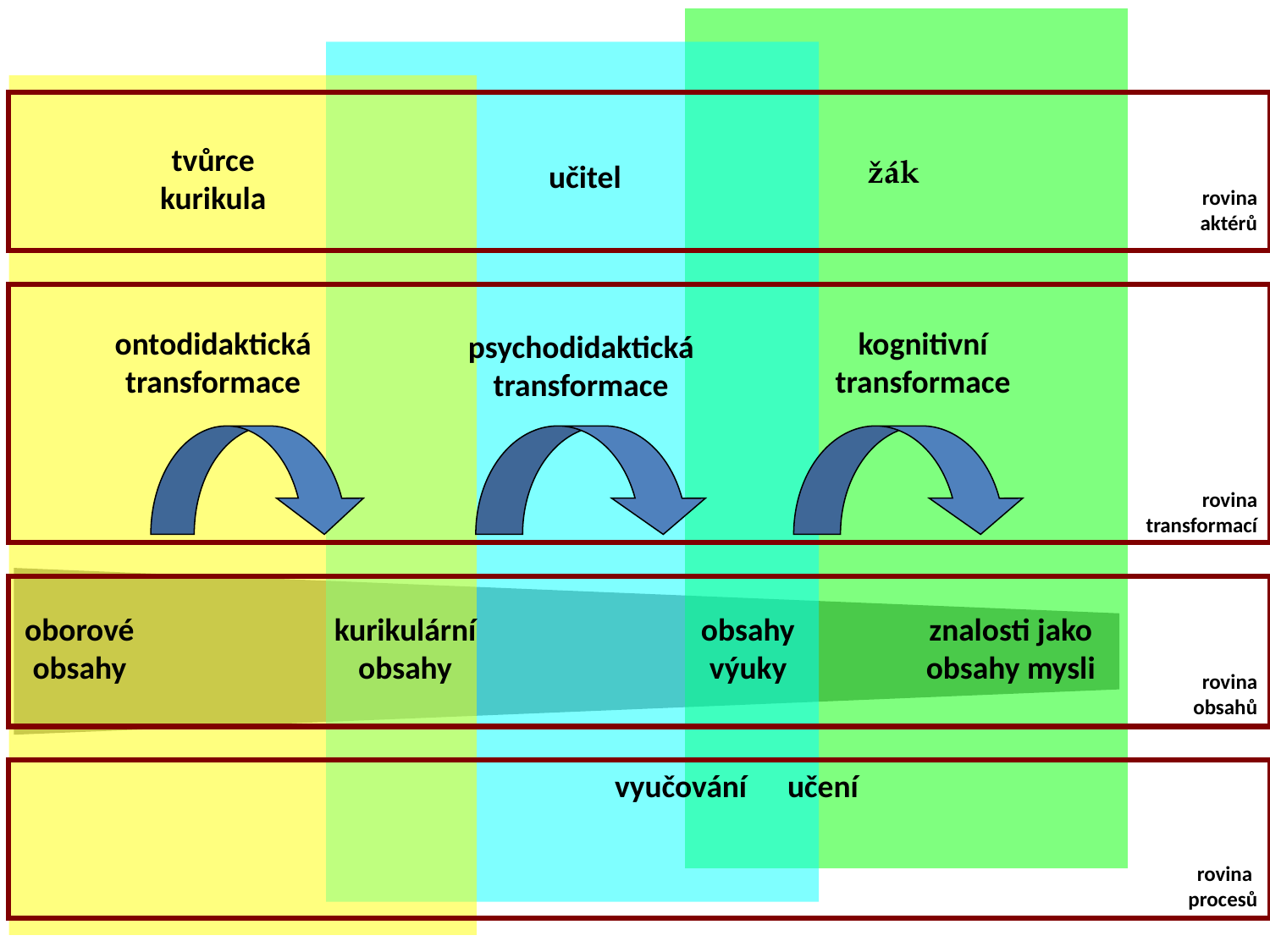

žák

učitel

tvůrce
kurikula

rovina
aktérů

rovina
transformací
ontodidaktická transformace
kognitivní transformace
psychodidaktická transformace

oborové
obsahy
kurikulární
obsahy
obsahy
výuky
znalosti jako
obsahy mysli

rovina obsahů

rovina
procesů
vyučování
učení